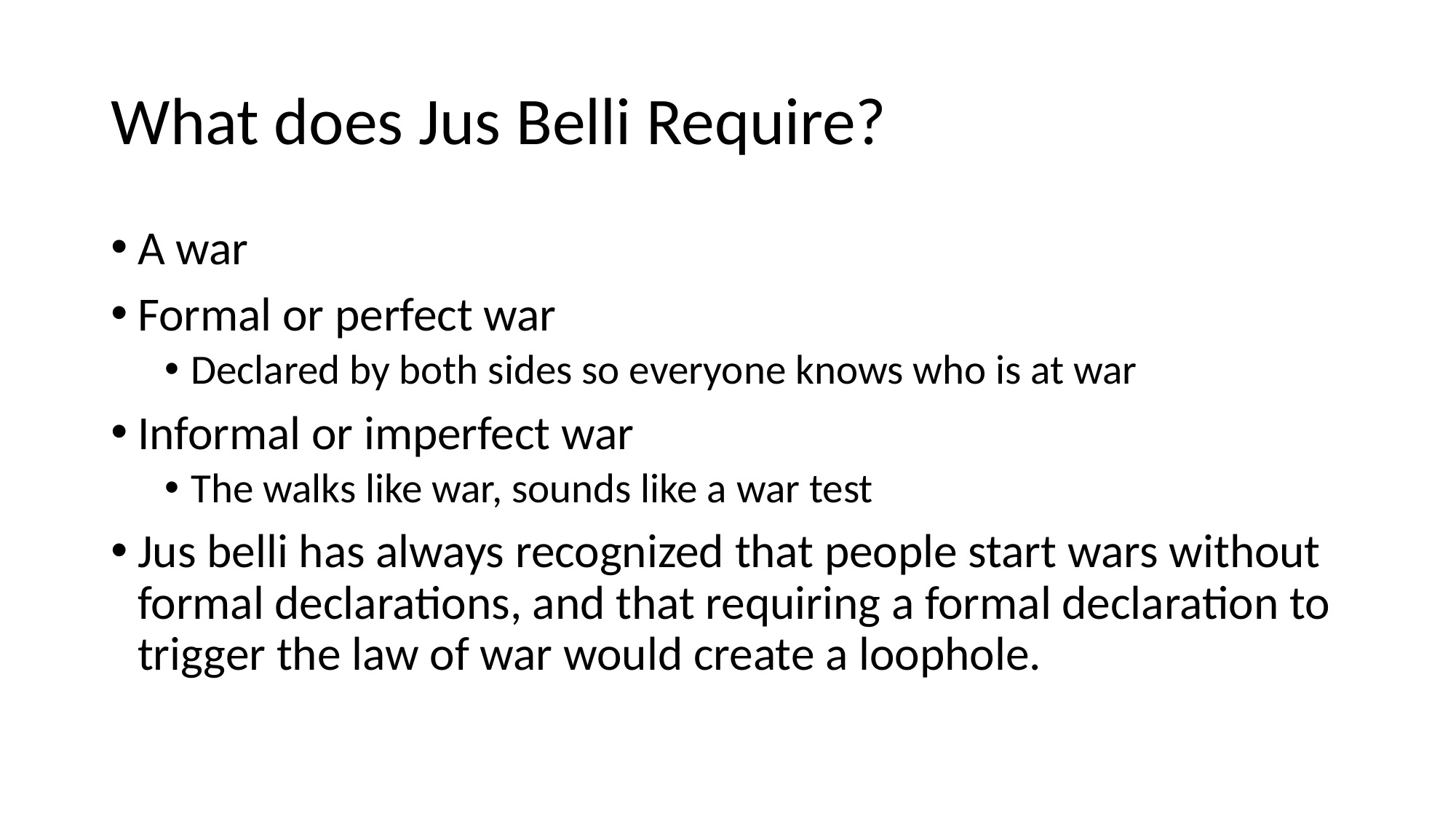

# What does Jus Belli Require?
A war
Formal or perfect war
Declared by both sides so everyone knows who is at war
Informal or imperfect war
The walks like war, sounds like a war test
Jus belli has always recognized that people start wars without formal declarations, and that requiring a formal declaration to trigger the law of war would create a loophole.